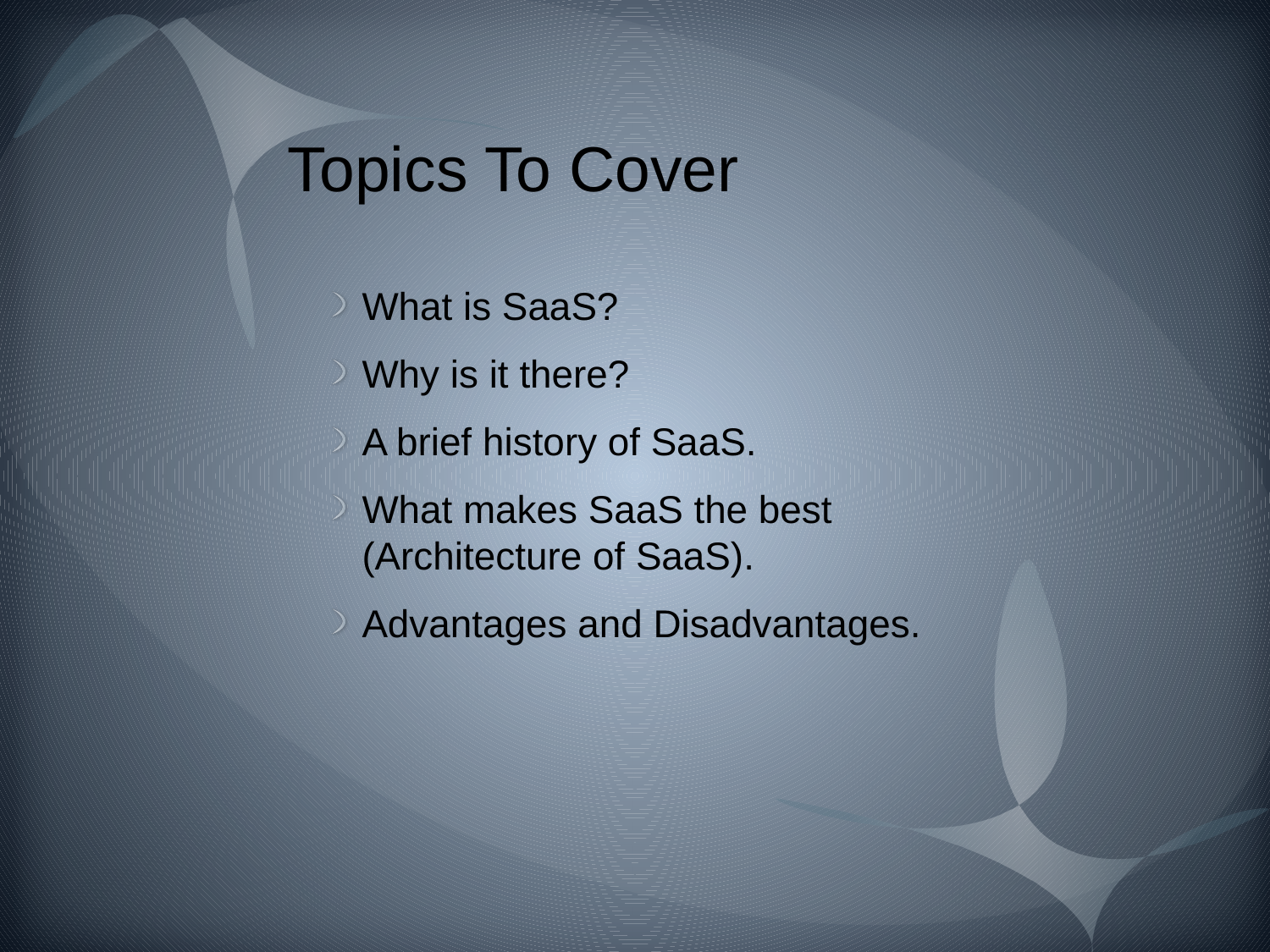

# Topics To Cover
What is SaaS?
Why is it there?
A brief history of SaaS.
What makes SaaS the best (Architecture of SaaS).
Advantages and Disadvantages.